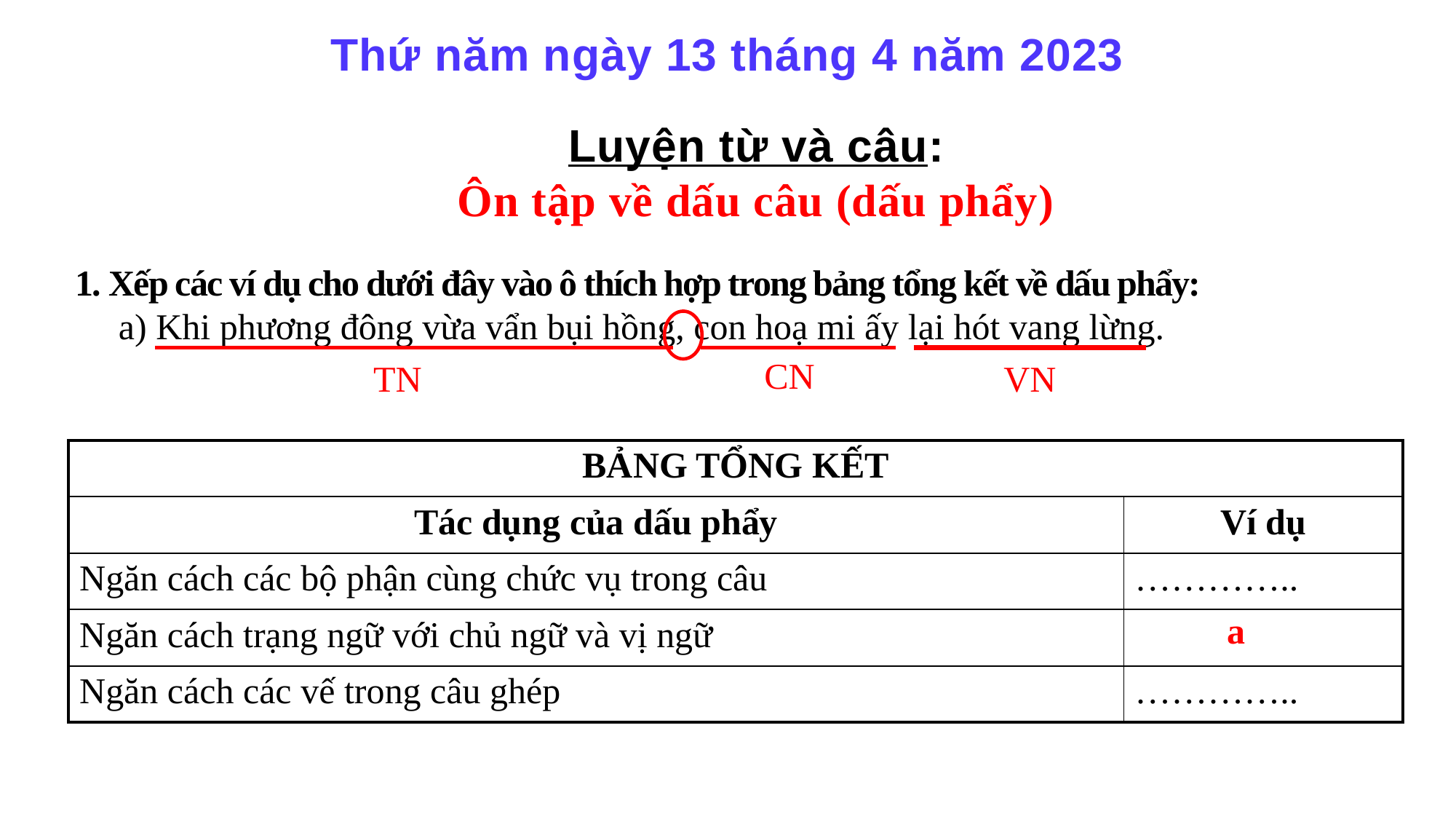

Thứ năm ngày 13 tháng 4 năm 2023
Luyện từ và câu:
Ôn tập về dấu câu (dấu phẩy)
1. Xếp các ví dụ cho dưới đây vào ô thích hợp trong bảng tổng kết về dấu phẩy:
a) Khi phương đông vừa vẩn bụi hồng, con hoạ mi ấy lại hót vang lừng.

CN
TN
VN
| BẢNG TỔNG KẾT |  |
| --- | --- |
| Tác dụng của dấu phẩy | Ví dụ |
| Ngăn cách các bộ phận cùng chức vụ trong câu | ………….. |
| Ngăn cách trạng ngữ với chủ ngữ và vị ngữ | ………….. |
| Ngăn cách các vế trong câu ghép | ………….. |
a